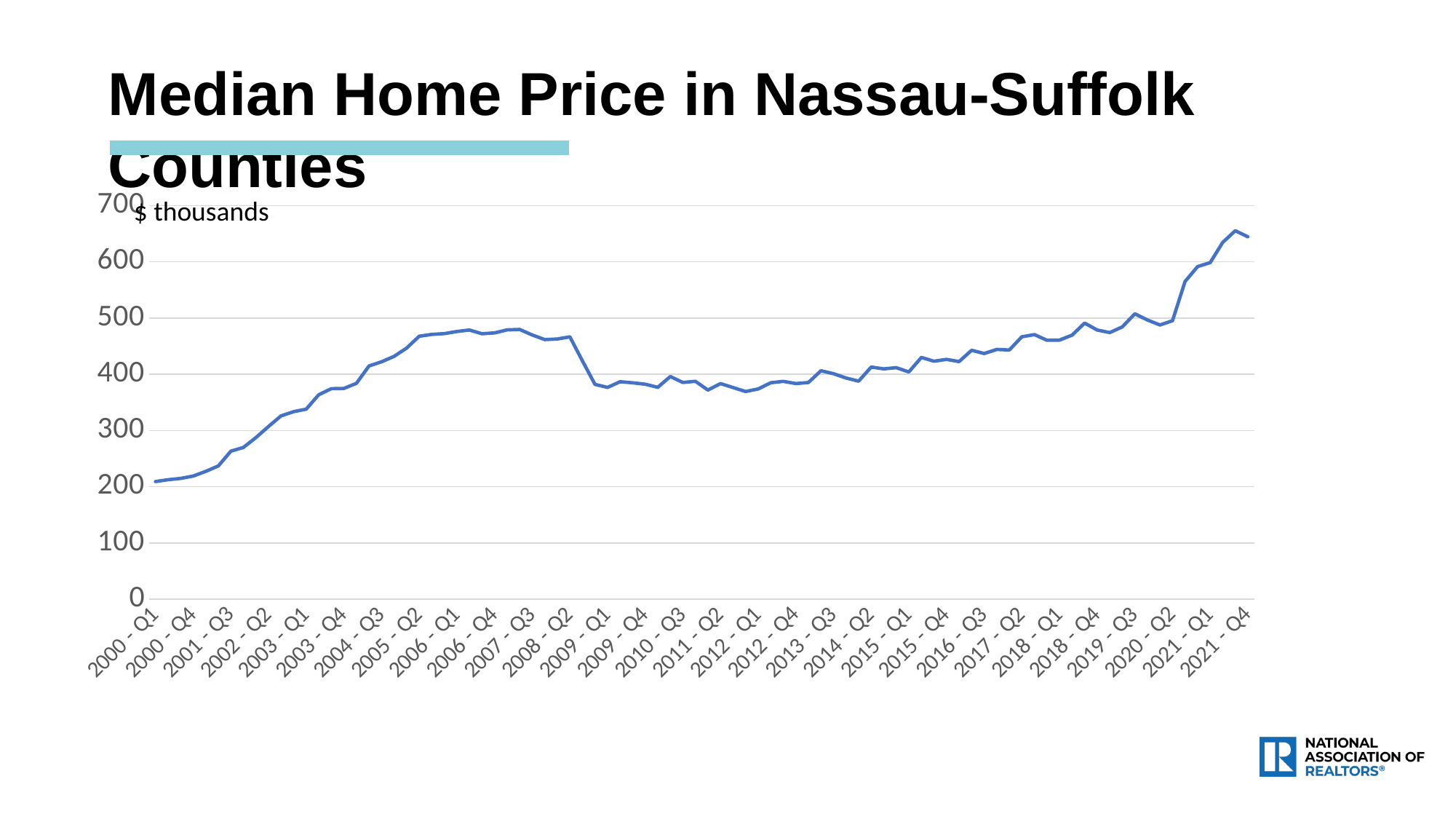

Median Home Price in Nassau-Suffolk Counties

### Chart

| Category | Series 1 |
|---|---|
| 2000 - Q1 | 209.2 |
| 2000 - Q2 | 212.5 |
| 2000 - Q3 | 214.8 |
| 2000 - Q4 | 219.0 |
| 2001 - Q1 | 227.3 |
| 2001 - Q2 | 237.0 |
| 2001 - Q3 | 263.3 |
| 2001 - Q4 | 269.9 |
| 2002 - Q1 | 287.5 |
| 2002 - Q2 | 307.2 |
| 2002 - Q3 | 326.2 |
| 2002 - Q4 | 333.6 |
| 2003 - Q1 | 338.0 |
| 2003 - Q2 | 363.7 |
| 2003 - Q3 | 374.4 |
| 2003 - Q4 | 374.9 |
| 2004 - Q1 | 384.0 |
| 2004 - Q2 | 414.8 |
| 2004 - Q3 | 422.2 |
| 2004 - Q4 | 431.9 |
| 2005 - Q1 | 446.7 |
| 2005 - Q2 | 467.7 |
| 2005 - Q3 | 471.0 |
| 2005 - Q4 | 472.4 |
| 2006 - Q1 | 476.1 |
| 2006 - Q2 | 478.8 |
| 2006 - Q3 | 472.1 |
| 2006 - Q4 | 473.7 |
| 2007 - Q1 | 479.0 |
| 2007 - Q2 | 479.8 |
| 2007 - Q3 | 470.0 |
| 2007 - Q4 | 461.7 |
| 2008 - Q1 | 462.8 |
| 2008 - Q2 | 466.6 |
| 2008 - Q3 | 423.9 |
| 2008 - Q4 | 382.1 |
| 2009 - Q1 | 376.7 |
| 2009 - Q2 | 386.8 |
| 2009 - Q3 | 384.9 |
| 2009 - Q4 | 382.4 |
| 2010 - Q1 | 376.9 |
| 2010 - Q2 | 396.1 |
| 2010 - Q3 | 385.5 |
| 2010 - Q4 | 387.6 |
| 2011 - Q1 | 372.0 |
| 2011 - Q2 | 383.5 |
| 2011 - Q3 | 376.5 |
| 2011 - Q4 | 369.4 |
| 2012 - Q1 | 374.0 |
| 2012 - Q2 | 385.0 |
| 2012 - Q3 | 387.5 |
| 2012 - Q4 | 383.5 |
| 2013 - Q1 | 385.4 |
| 2013 - Q2 | 406.3 |
| 2013 - Q3 | 401.1 |
| 2013 - Q4 | 393.4 |
| 2014 - Q1 | 387.8 |
| 2014 - Q2 | 412.9 |
| 2014 - Q3 | 409.7 |
| 2014 - Q4 | 411.8 |
| 2015 - Q1 | 404.2 |
| 2015 - Q2 | 430.0 |
| 2015 - Q3 | 423.3 |
| 2015 - Q4 | 426.6 |
| 2016 - Q1 | 422.6 |
| 2016 - Q2 | 442.8 |
| 2016 - Q3 | 437.0 |
| 2016 - Q4 | 444.2 |
| 2017 - Q1 | 443.2 |
| 2017 - Q2 | 466.7 |
| 2017 - Q3 | 470.6 |
| 2017 - Q4 | 460.6 |
| 2018 - Q1 | 460.8 |
| 2018 - Q2 | 469.7 |
| 2018 - Q3 | 491.1 |
| 2018 - Q4 | 478.8 |
| 2019 - Q1 | 474.2 |
| 2019 - Q2 | 484.3 |
| 2019 - Q3 | 507.6 |
| 2019 - Q4 | 496.6 |
| 2020 - Q1 | 487.7 |
| 2020 - Q2 | 495.3 |
| 2020 - Q3 | 565.0 |
| 2020 - Q4 | 591.6 |
| 2021 - Q1 | 598.6 |
| 2021 - Q2 | 634.6 |
| 2021 - Q3 | 655.3 |
| 2021 - Q4 | 644.6 |
$ thousands